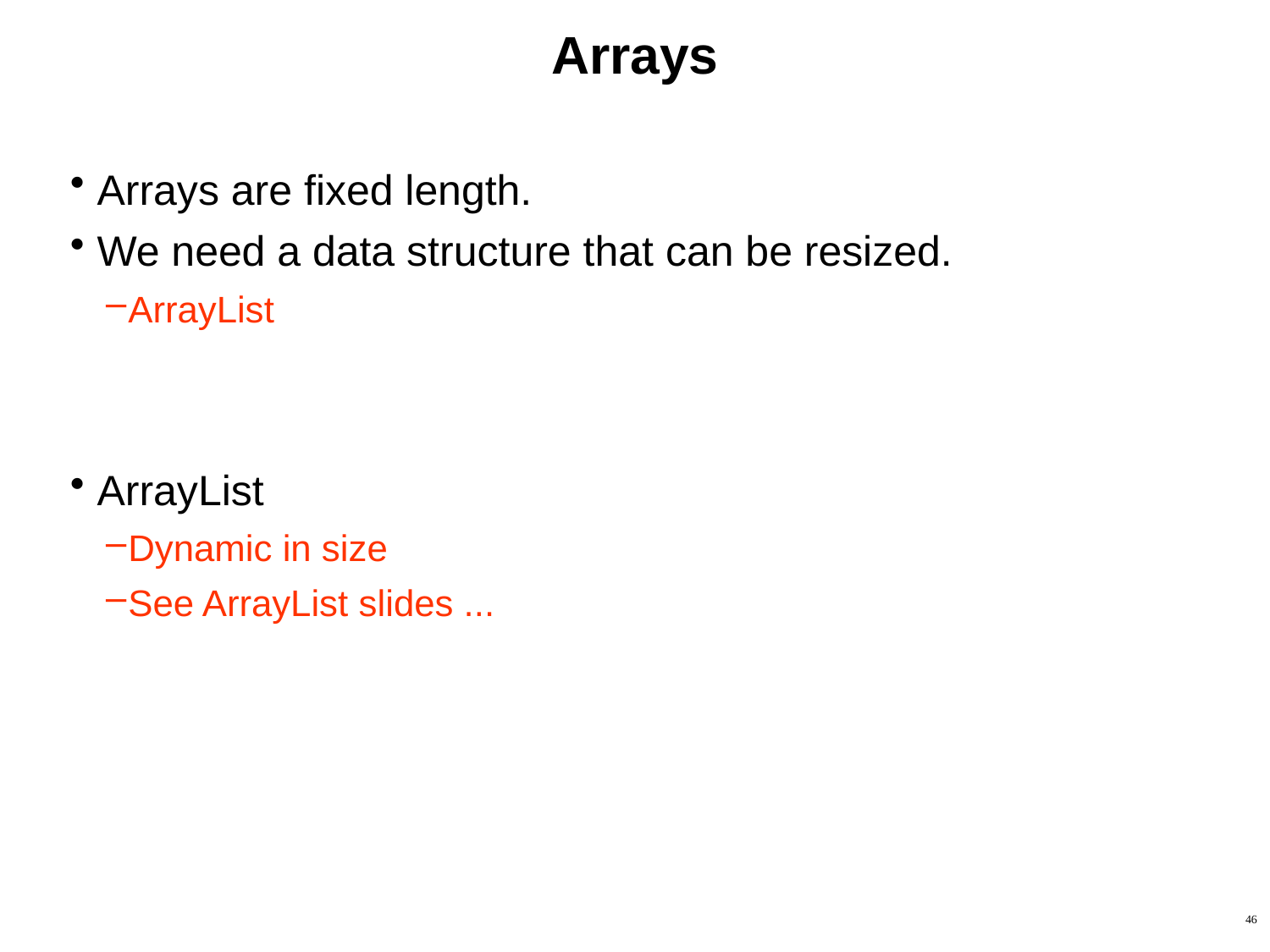

# Arrays
Arrays are fixed length.
We need a data structure that can be resized.
ArrayList

ArrayList
Dynamic in size
See ArrayList slides ...

46